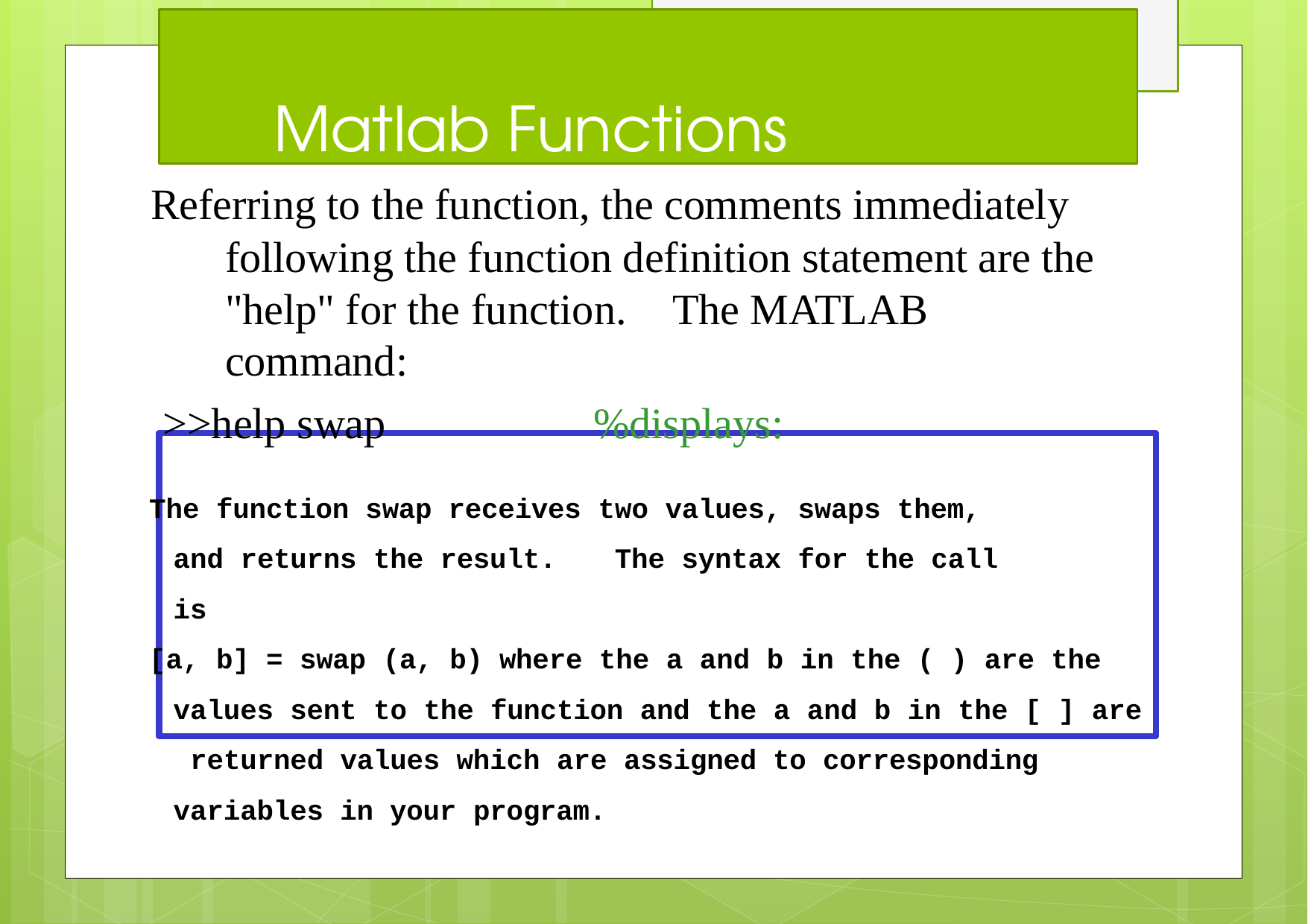

# Matlab Functions
Referring to the function, the comments immediately  following the function definition statement are the  "help" for the function.	The MATLAB command:
>>help swap	%displays:
The function swap receives two values, swaps them,  and returns the result.	The syntax for the call is
[a, b] = swap (a, b) where the a and b in the ( ) are the  values sent to the function and the a and b in the [ ] are  returned values which are assigned to corresponding  variables in your program.